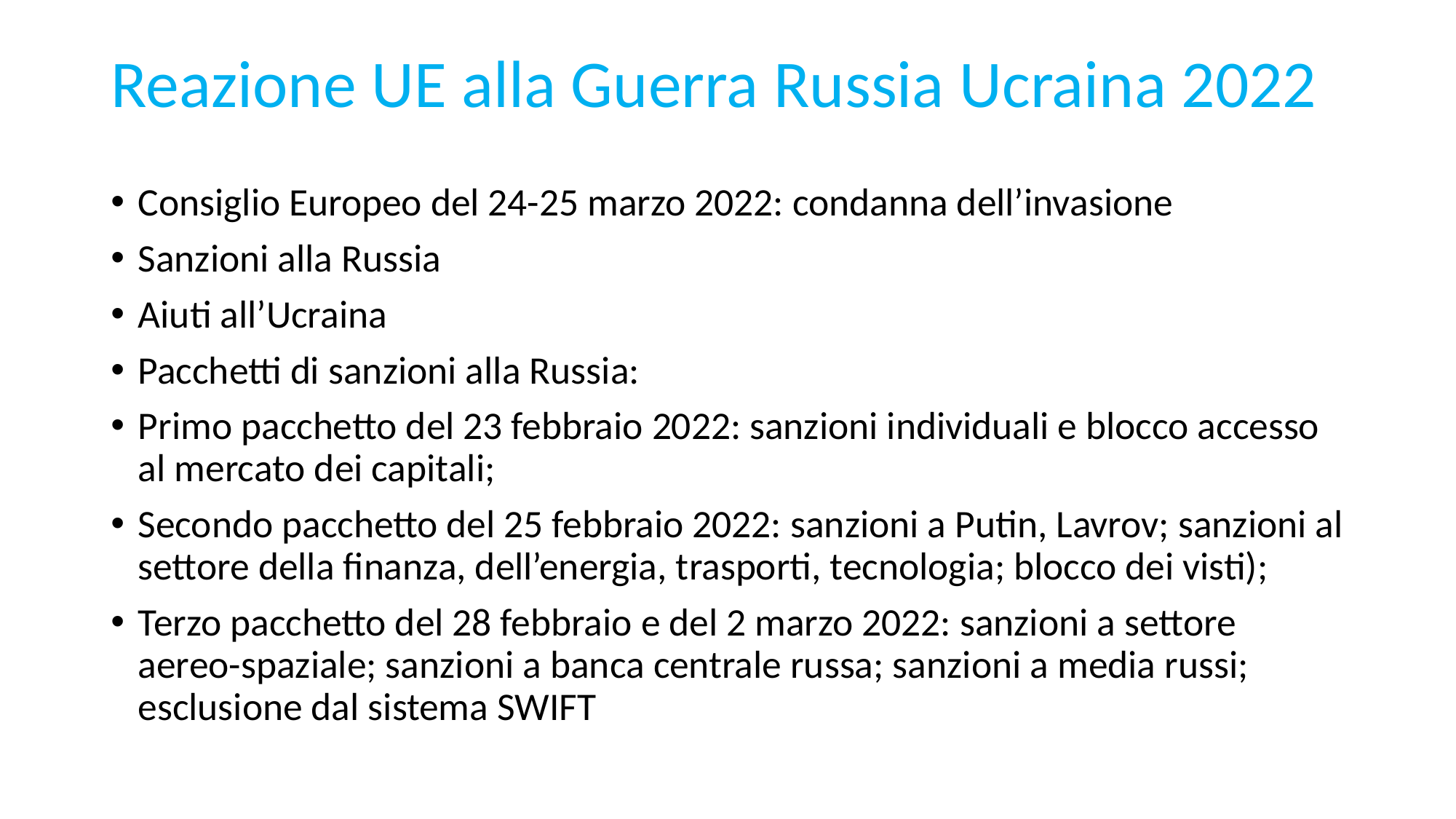

# Reazione UE alla Guerra Russia Ucraina 2022
Consiglio Europeo del 24-25 marzo 2022: condanna dell’invasione
Sanzioni alla Russia
Aiuti all’Ucraina
Pacchetti di sanzioni alla Russia:
Primo pacchetto del 23 febbraio 2022: sanzioni individuali e blocco accesso al mercato dei capitali;
Secondo pacchetto del 25 febbraio 2022: sanzioni a Putin, Lavrov; sanzioni al settore della finanza, dell’energia, trasporti, tecnologia; blocco dei visti);
Terzo pacchetto del 28 febbraio e del 2 marzo 2022: sanzioni a settore aereo-spaziale; sanzioni a banca centrale russa; sanzioni a media russi; esclusione dal sistema SWIFT